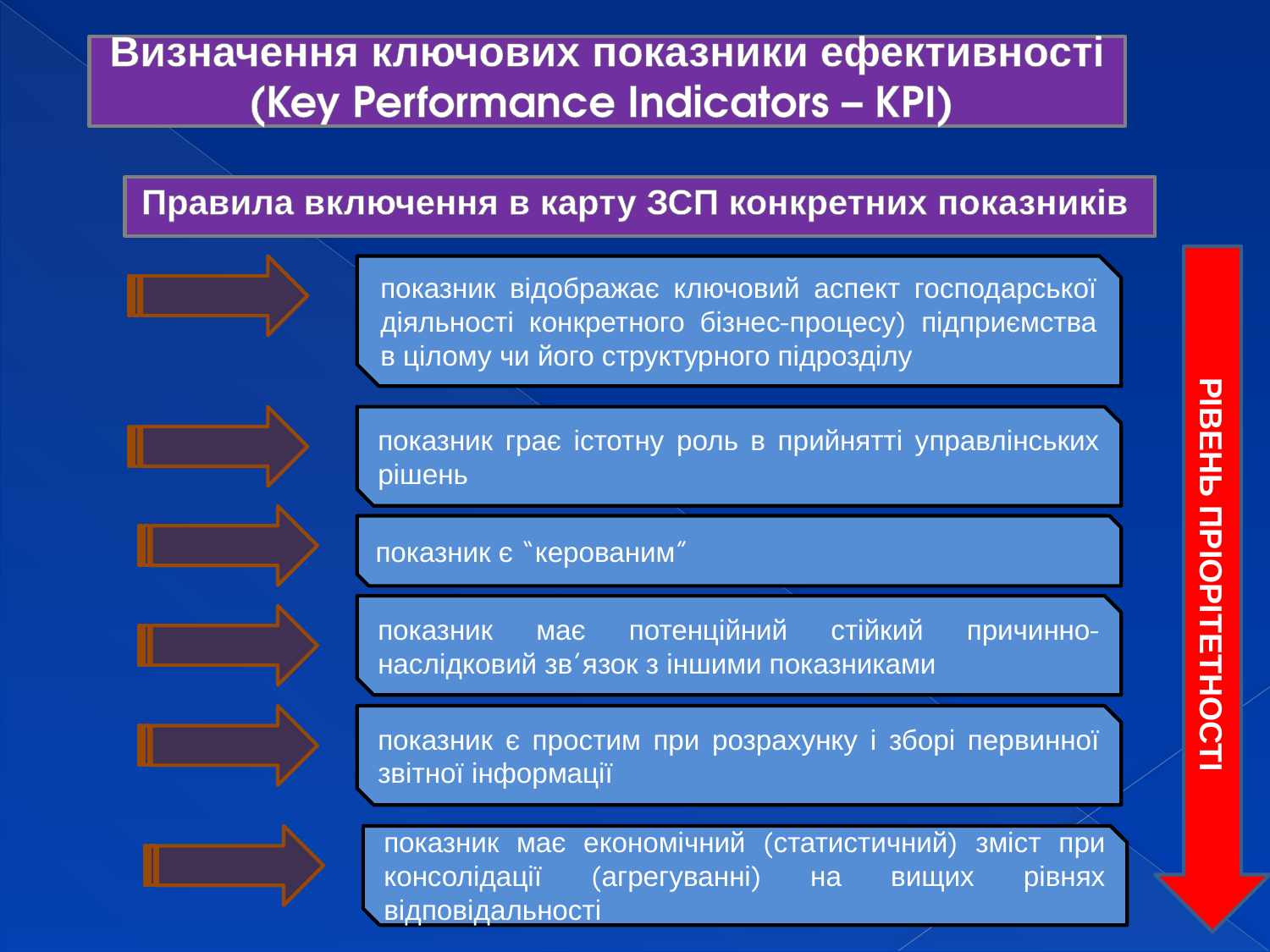

Визначення ключових показники ефективності (Key Performance Indicators – KPI)

Правила включення в карту ЗСП конкретних показників

РІВЕНЬ ПРІОРІТЕТНОСТІ

показник відображає ключовий аспект господарської діяльності конкретного бізнес-процесу) підприємства в цілому чи його структурного підрозділу

показник грає істотну роль в прийнятті управлінських рішень

показник є “керованим”
показник має потенційний стійкий причинно-наслідковий зв’язок з іншими показниками

показник є простим при розрахунку і зборі первинної звітної інформації

показник має економічний (статистичний) зміст при консолідації (агрегуванні) на вищих рівнях відповідальності